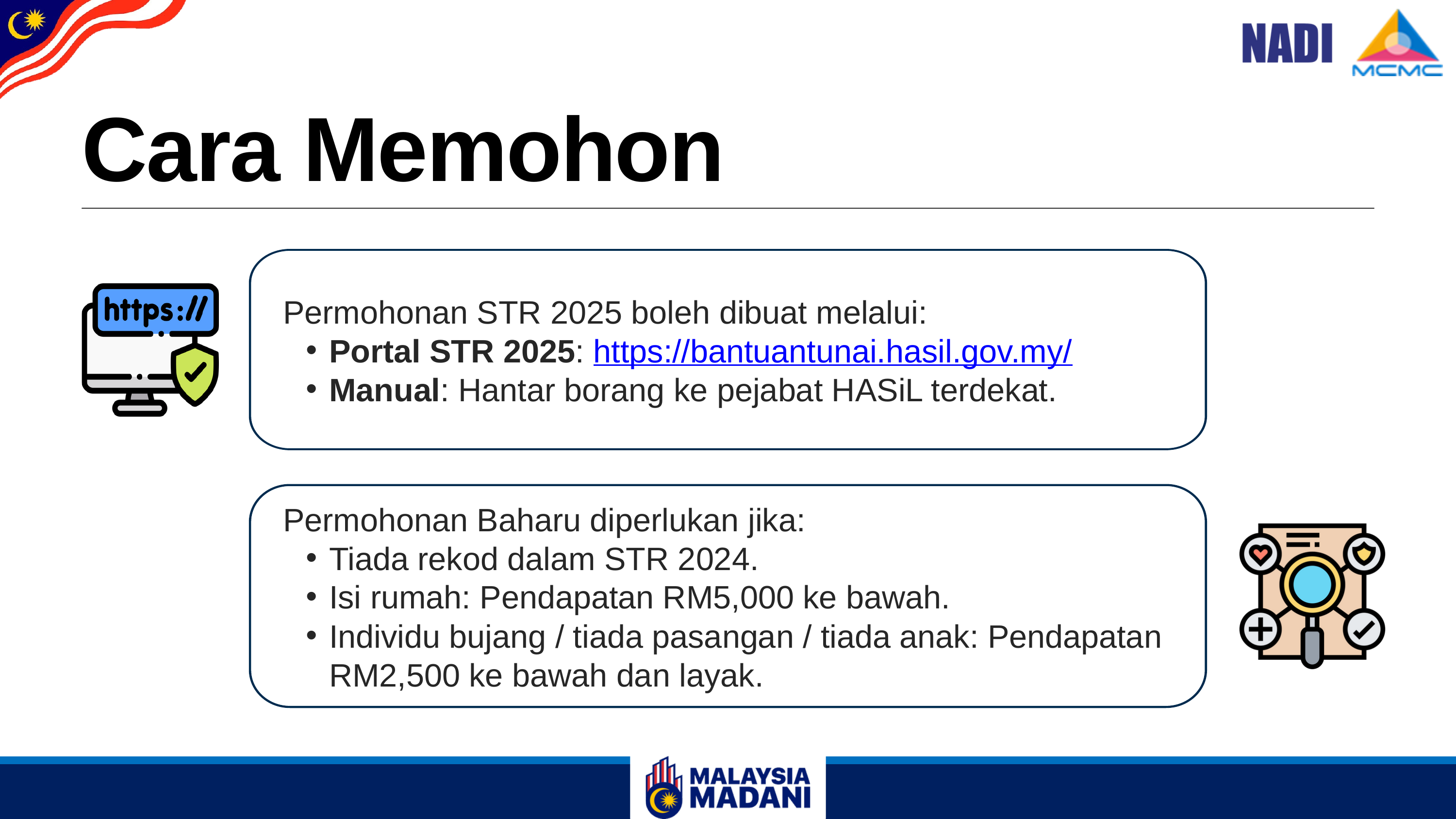

Cara Memohon

Permohonan STR 2025 boleh dibuat melalui:
Portal STR 2025: https://bantuantunai.hasil.gov.my/
Manual: Hantar borang ke pejabat HASiL terdekat.

Permohonan Baharu diperlukan jika:
Tiada rekod dalam STR 2024.
Isi rumah: Pendapatan RM5,000 ke bawah.
Individu bujang / tiada pasangan / tiada anak: Pendapatan RM2,500 ke bawah dan layak.